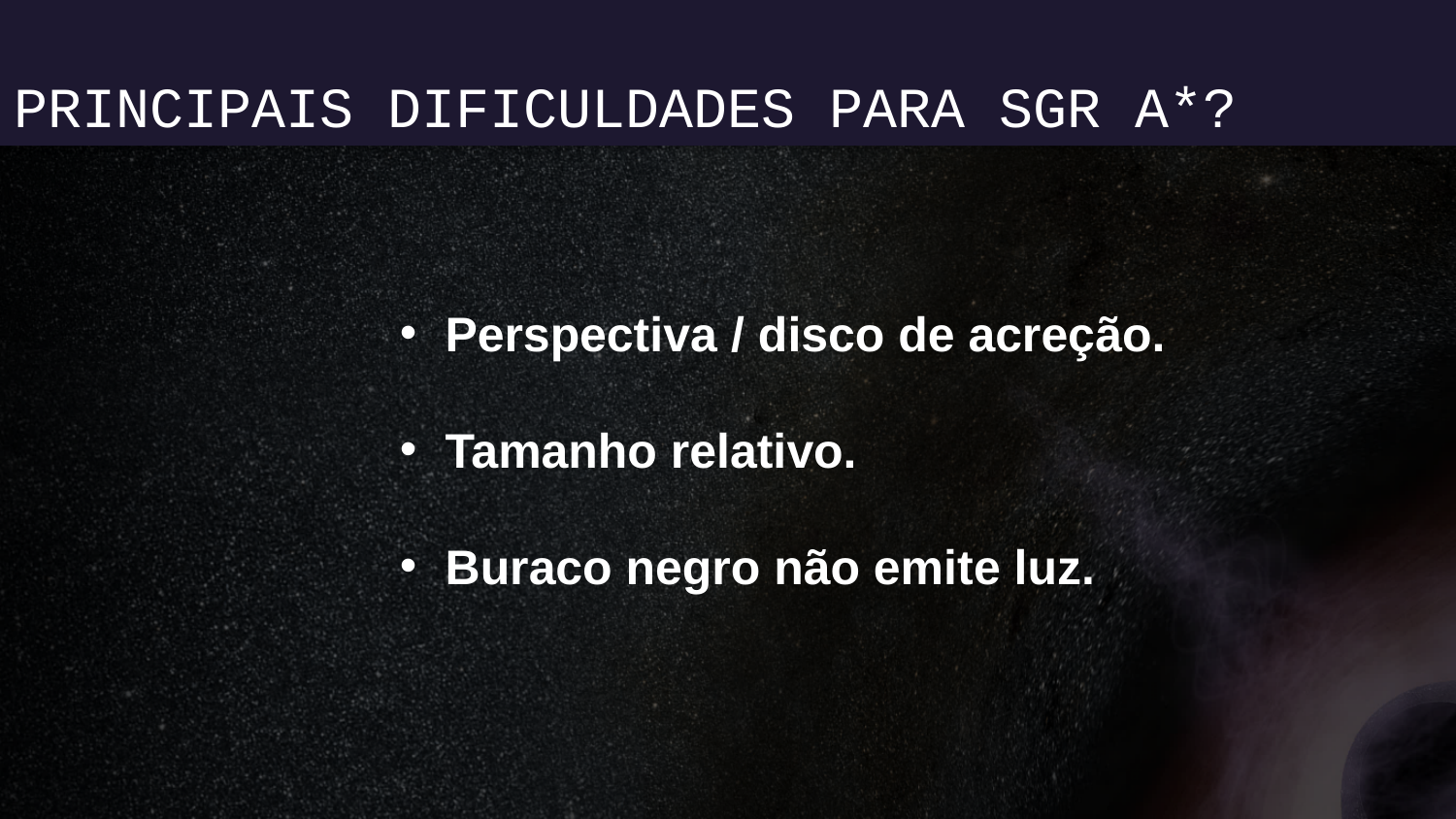

PRINCIPAIS DIFICULDADES PARA SGR A*?

Perspectiva / disco de acreção.

Tamanho relativo.

Buraco negro não emite luz.